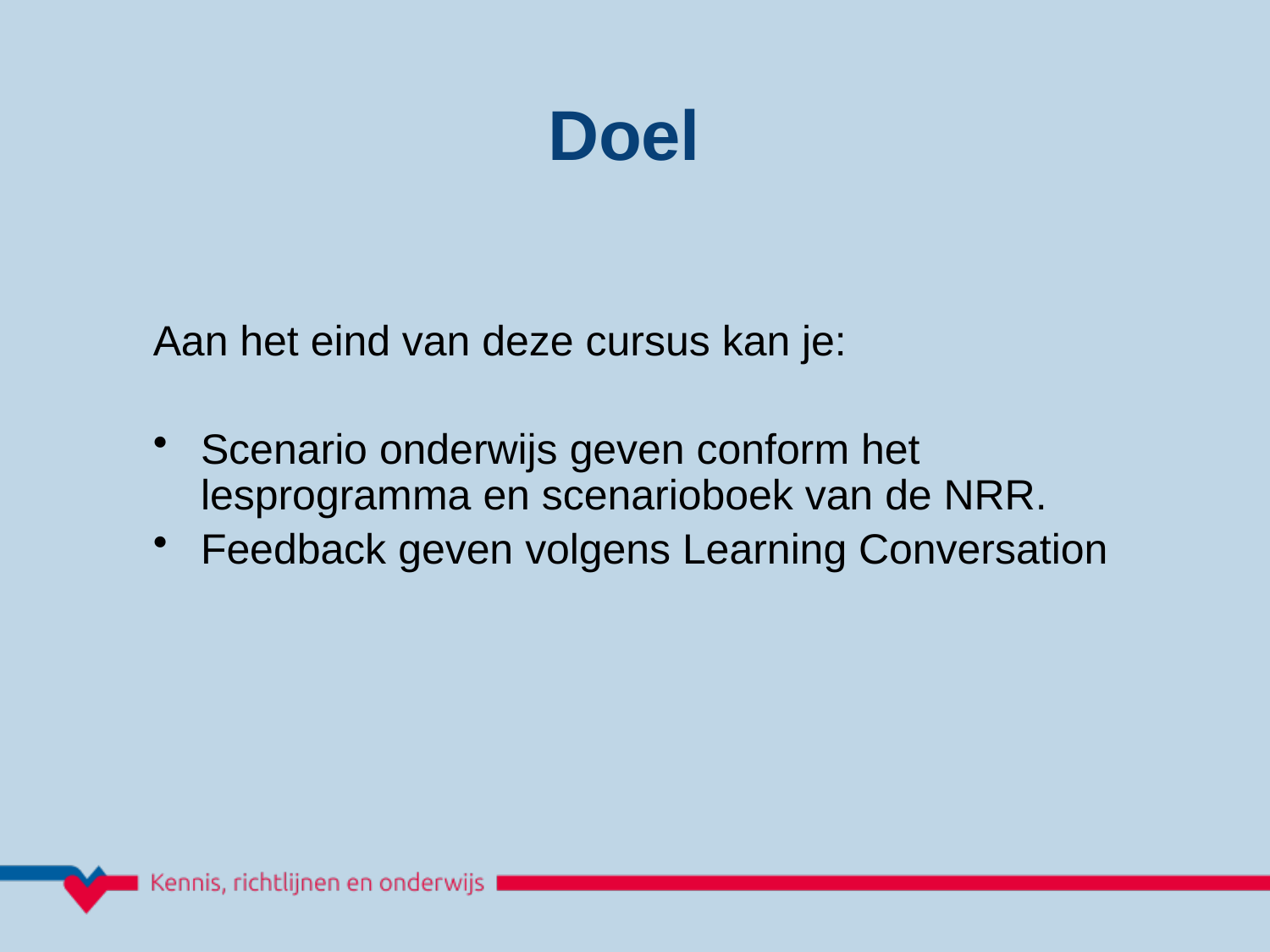

Doel
Aan het eind van deze cursus kan je:

Scenario onderwijs geven conform het lesprogramma en scenarioboek van de NRR.
Feedback geven volgens Learning Conversation